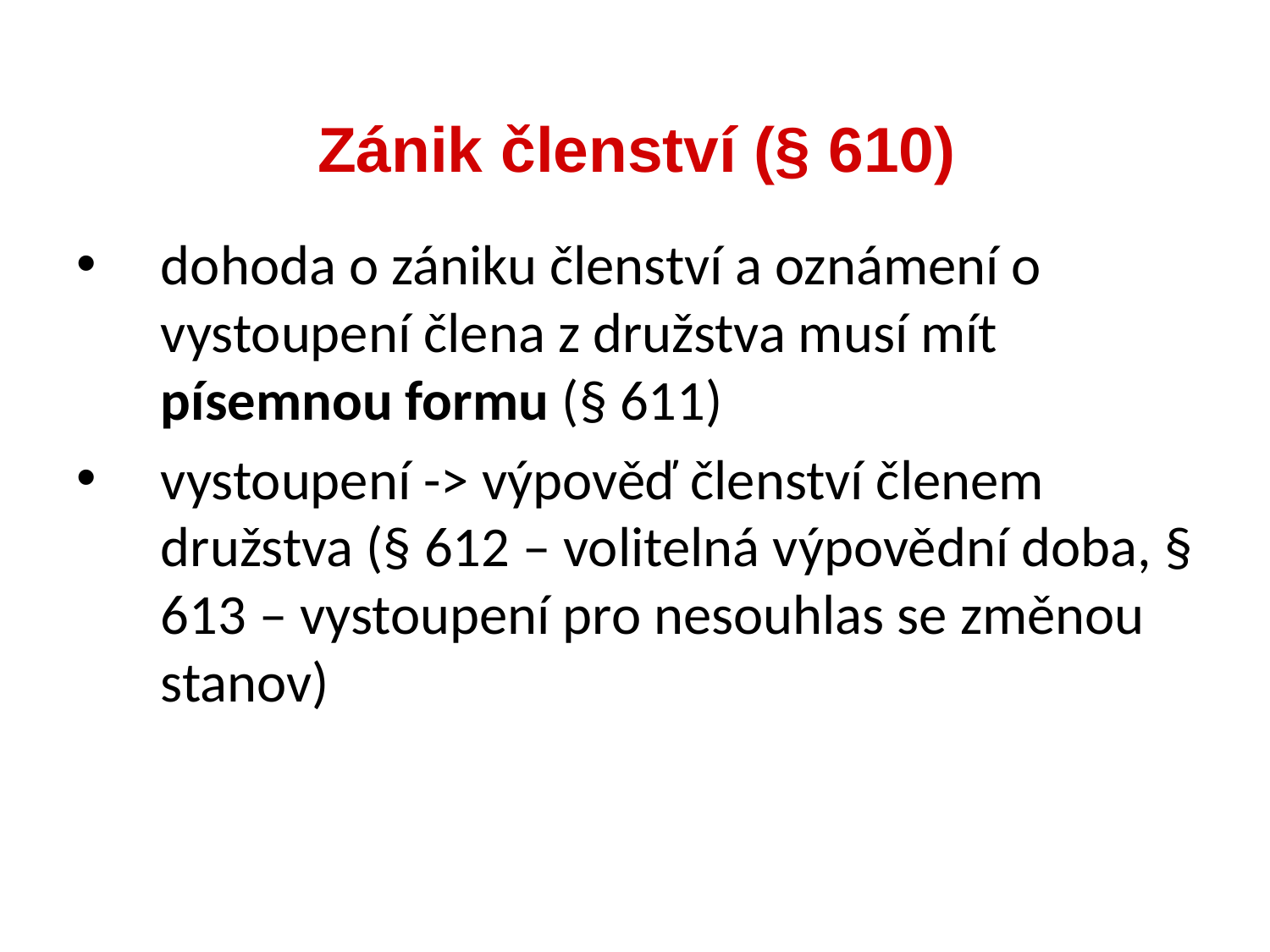

dohoda o zániku členství a oznámení o vystoupení člena z družstva musí mít písemnou formu (§ 611)
vystoupení -> výpověď členství členem družstva (§ 612 – volitelná výpovědní doba, § 613 – vystoupení pro nesouhlas se změnou stanov)
Zánik členství (§ 610)